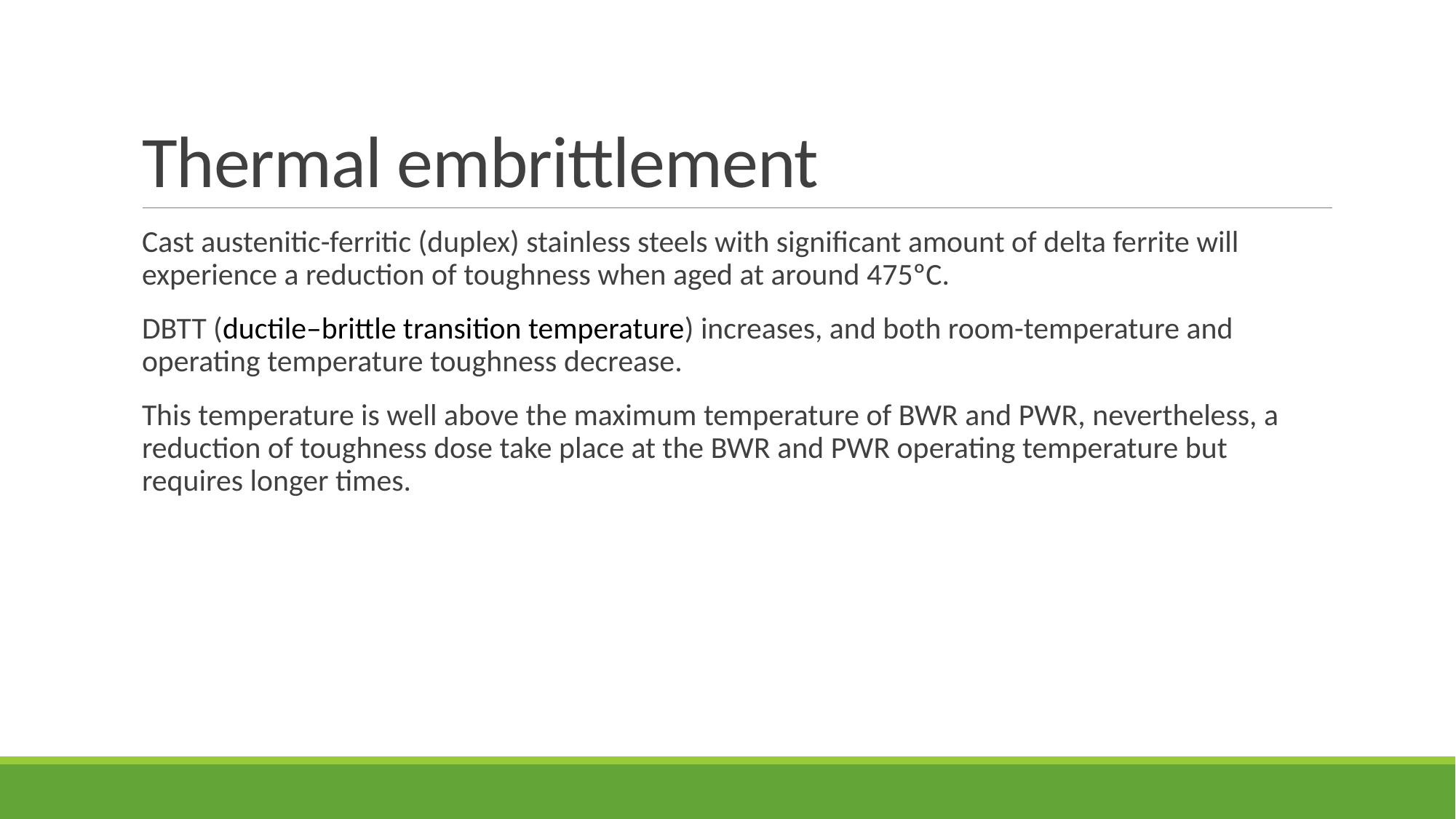

# Thermal embrittlement
Cast austenitic-ferritic (duplex) stainless steels with significant amount of delta ferrite will experience a reduction of toughness when aged at around 475ºC.
DBTT (ductile–brittle transition temperature) increases, and both room-temperature and operating temperature toughness decrease.
This temperature is well above the maximum temperature of BWR and PWR, nevertheless, a reduction of toughness dose take place at the BWR and PWR operating temperature but requires longer times.